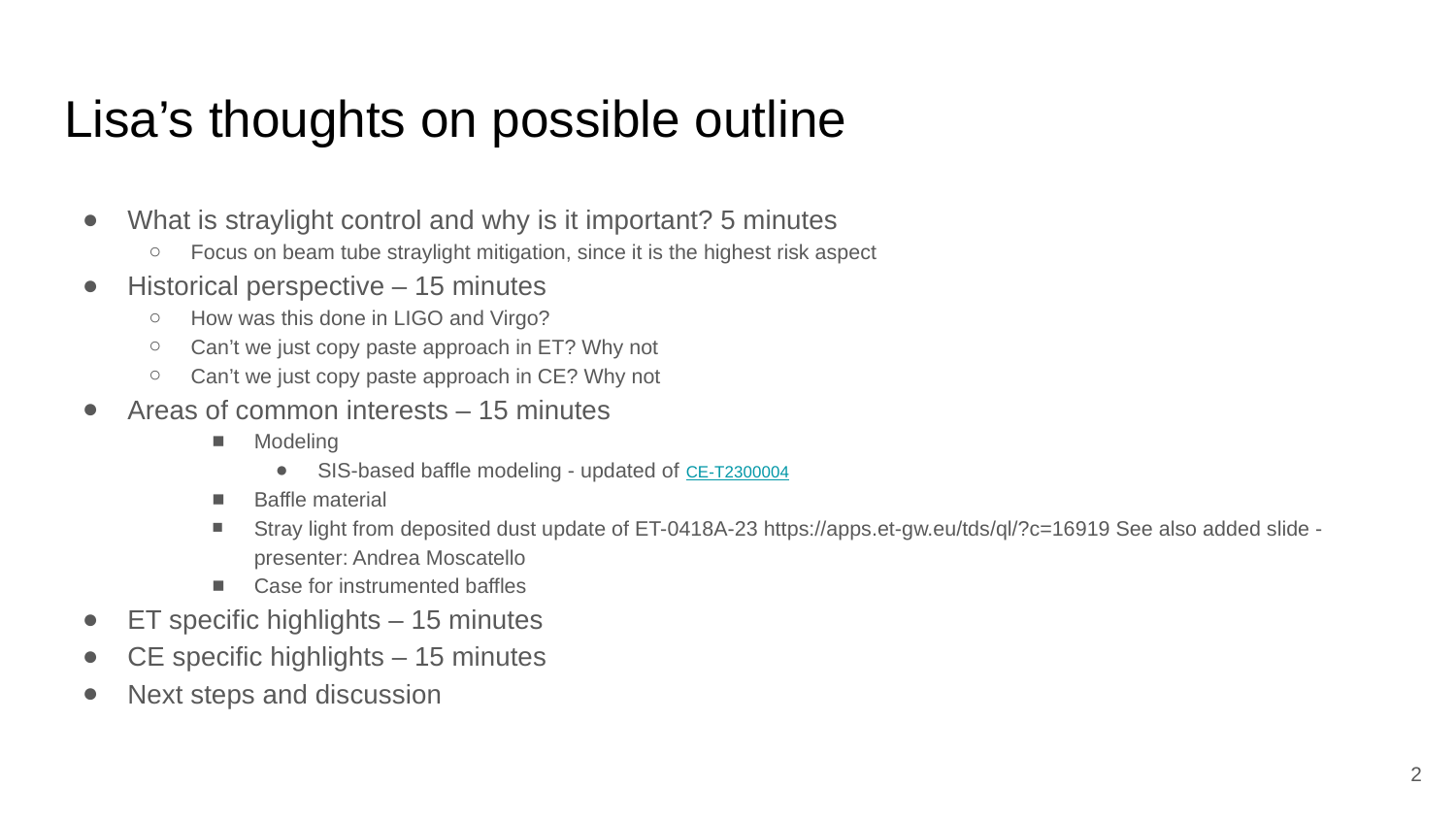

# Lisa’s thoughts on possible outline
What is straylight control and why is it important? 5 minutes
Focus on beam tube straylight mitigation, since it is the highest risk aspect
Historical perspective – 15 minutes
How was this done in LIGO and Virgo?
Can’t we just copy paste approach in ET? Why not
Can’t we just copy paste approach in CE? Why not
Areas of common interests – 15 minutes
Modeling
SIS-based baffle modeling - updated of CE-T2300004
Baffle material
Stray light from deposited dust update of ET-0418A-23 https://apps.et-gw.eu/tds/ql/?c=16919 See also added slide - presenter: Andrea Moscatello
Case for instrumented baffles
ET specific highlights – 15 minutes
CE specific highlights – 15 minutes
Next steps and discussion
2